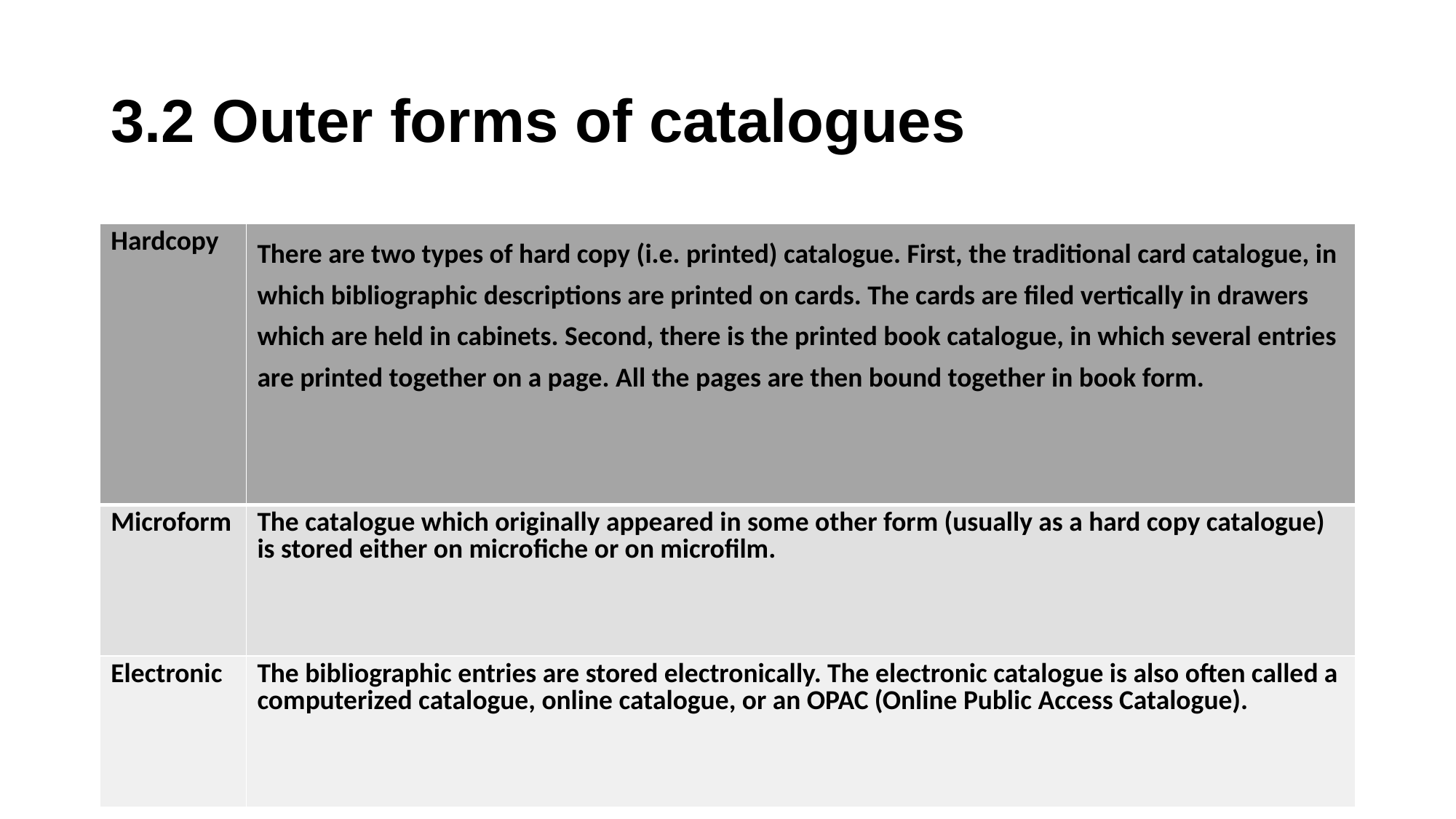

# 3.2 Outer forms of catalogues
| Hardcopy | There are two types of hard copy (i.e. printed) catalogue. First, the traditional card catalogue, in which bibliographic descriptions are printed on cards. The cards are filed vertically in drawers which are held in cabinets. Second, there is the printed book catalogue, in which several entries are printed together on a page. All the pages are then bound together in book form. |
| --- | --- |
| Microform | The catalogue which originally appeared in some other form (usually as a hard copy catalogue) is stored either on microfiche or on microfilm. |
| Electronic | The bibliographic entries are stored electronically. The electronic catalogue is also often called a computerized catalogue, online catalogue, or an OPAC (Online Public Access Catalogue). |